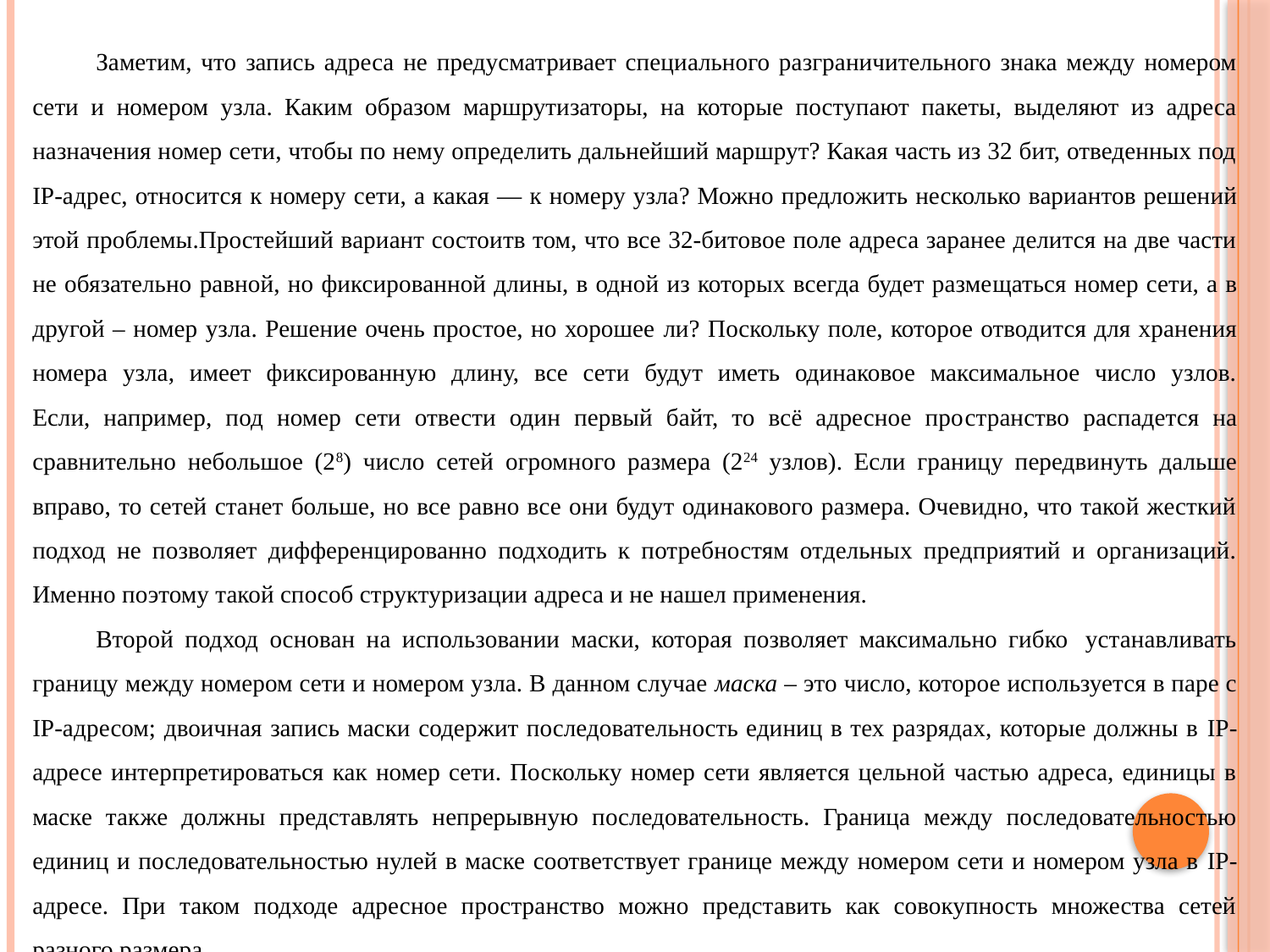

Заметим, что запись адреса не предусматривает специального разграничительного знака между номером сети и номером узла. Каким образом маршрутизаторы, на которые поступают пакеты, выделяют из адреса назначения номер сети, чтобы по нему определить дальнейший маршрут? Какая часть из 32 бит, отведенных под IP-адрес, относится к номеру сети, а какая — к номеру узла? Можно предло­жить несколько вариантов решений этой проблемы.Простейший вариант состоитв том, что все 32-битовое поле адреса заранее делится на две части не обязатель­но равной, но фиксированной длины, в одной из которых всегда будет разме­щаться номер сети, а в другой – номер узла. Решение очень простое, но хорошее ли? Поскольку поле, которое отводится для хранения номера узла, имеет фиксированную длину, все сети будут иметь одинаковое максимальное число узлов.
Если, например, под номер сети отвести один первый байт, то всё адресное про­странство распадется на сравнительно небольшое (28) число сетей огромного размера (224 узлов). Если границу передвинуть дальше вправо, то сетей станет больше, но все равно все они будут одинакового размера. Очевидно, что такой жесткий подход не позволяет дифференцированно подходить к потребностям отдельных предприятий и организаций. Именно поэтому такой способ структуризации адреса и не нашел применения.
Второй подход основан на использовании маски, которая позволяет максимально гибко  устанавливать границу между номером сети и номером узла. В данном случае маска – это число, которое используется в паре с IP-адресом; двоичная запись маски содержит последовательность единиц в тех разрядах, которые должны в IP-адресе интерпретироваться как номер сети. Поскольку номер сети является цельной частью адреса, единицы в маске также должны представлять непрерывную последовательность. Граница между последовательностью единиц и последовательностью нулей в маске соответствует границе между номером сети и номером узла в IP-адресе. При таком подходе адресное пространство можно представить как совокупность множества сетей разного размера.